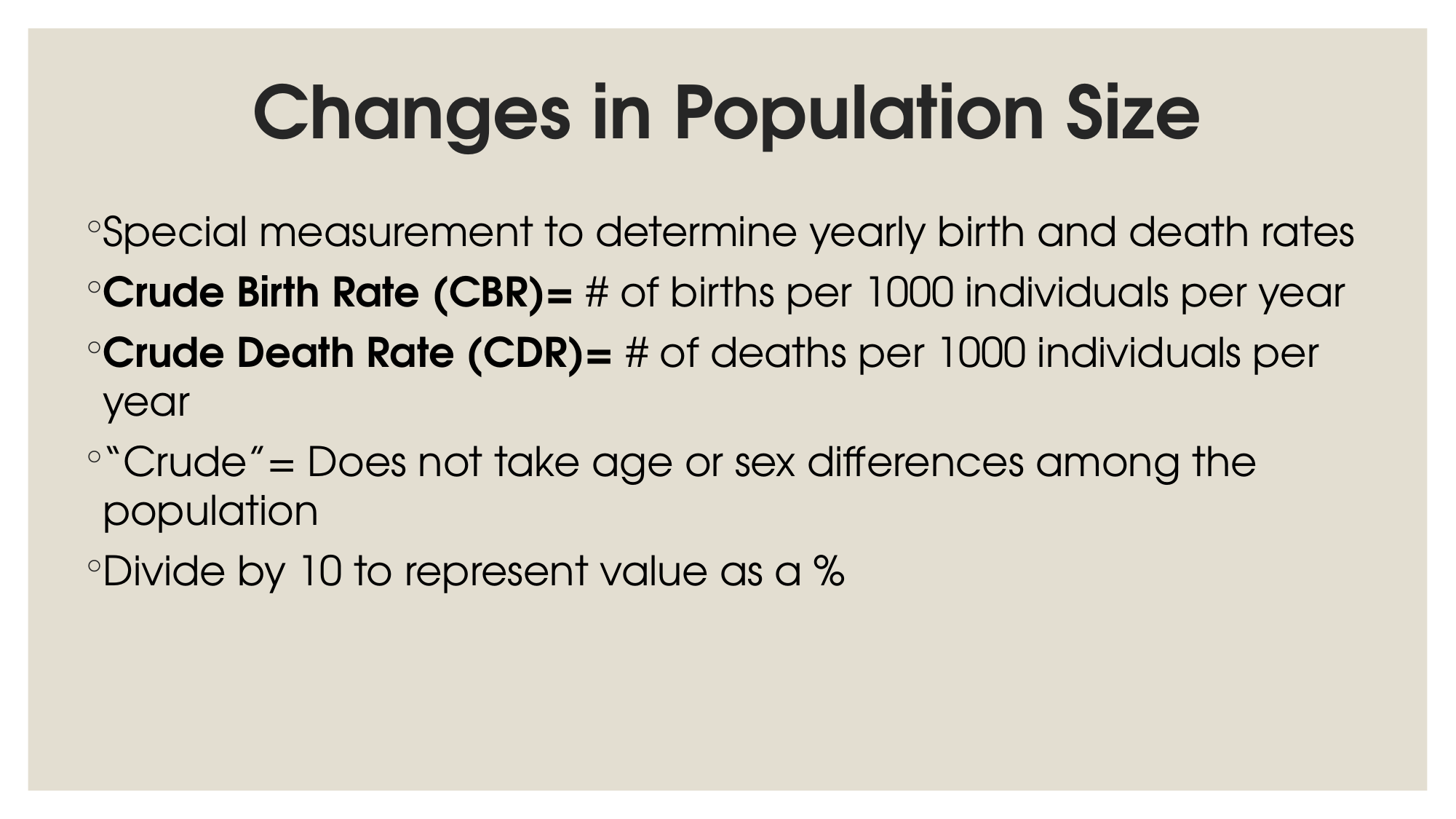

# Changes in Population Size
Special measurement to determine yearly birth and death rates
Crude Birth Rate (CBR)= # of births per 1000 individuals per year
Crude Death Rate (CDR)= # of deaths per 1000 individuals per year
“Crude”= Does not take age or sex differences among the population
Divide by 10 to represent value as a %